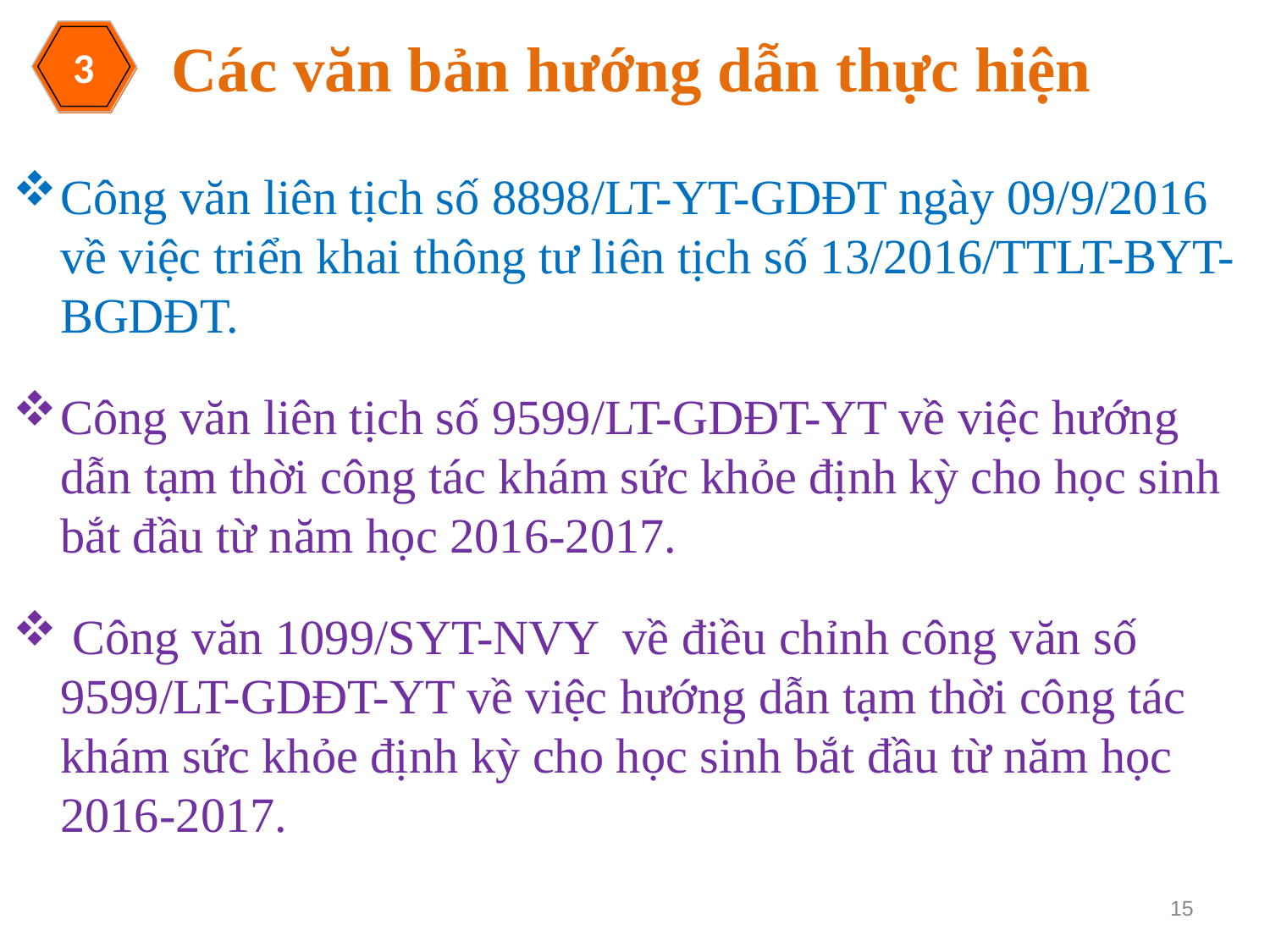

# Các văn bản hướng dẫn thực hiện

3
Công văn liên tịch số 8898/LT-YT-GDĐT ngày 09/9/2016 về việc triển khai thông tư liên tịch số 13/2016/TTLT-BYT-BGDĐT.
Công văn liên tịch số 9599/LT-GDĐT-YT về việc hướng dẫn tạm thời công tác khám sức khỏe định kỳ cho học sinh bắt đầu từ năm học 2016-2017.
 Công văn 1099/SYT-NVY  về điều chỉnh công văn số 9599/LT-GDĐT-YT về việc hướng dẫn tạm thời công tác khám sức khỏe định kỳ cho học sinh bắt đầu từ năm học 2016-2017.
15